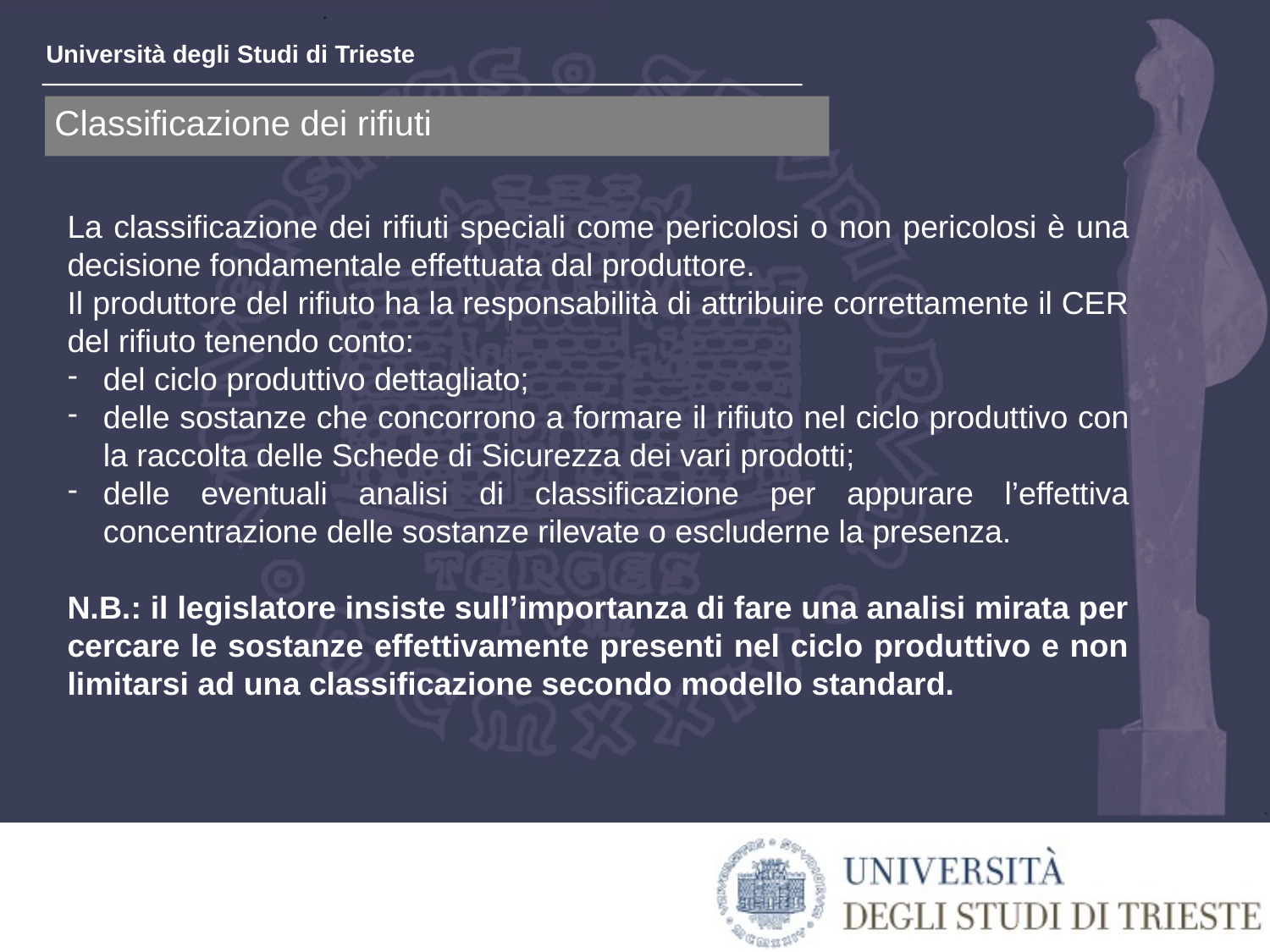

Classificazione dei rifiuti
La classificazione dei rifiuti speciali come pericolosi o non pericolosi è una decisione fondamentale effettuata dal produttore.
Il produttore del rifiuto ha la responsabilità di attribuire correttamente il CER del rifiuto tenendo conto:
del ciclo produttivo dettagliato;
delle sostanze che concorrono a formare il rifiuto nel ciclo produttivo con la raccolta delle Schede di Sicurezza dei vari prodotti;
delle eventuali analisi di classificazione per appurare l’effettiva concentrazione delle sostanze rilevate o escluderne la presenza.

N.B.: il legislatore insiste sull’importanza di fare una analisi mirata per cercare le sostanze effettivamente presenti nel ciclo produttivo e non limitarsi ad una classificazione secondo modello standard.